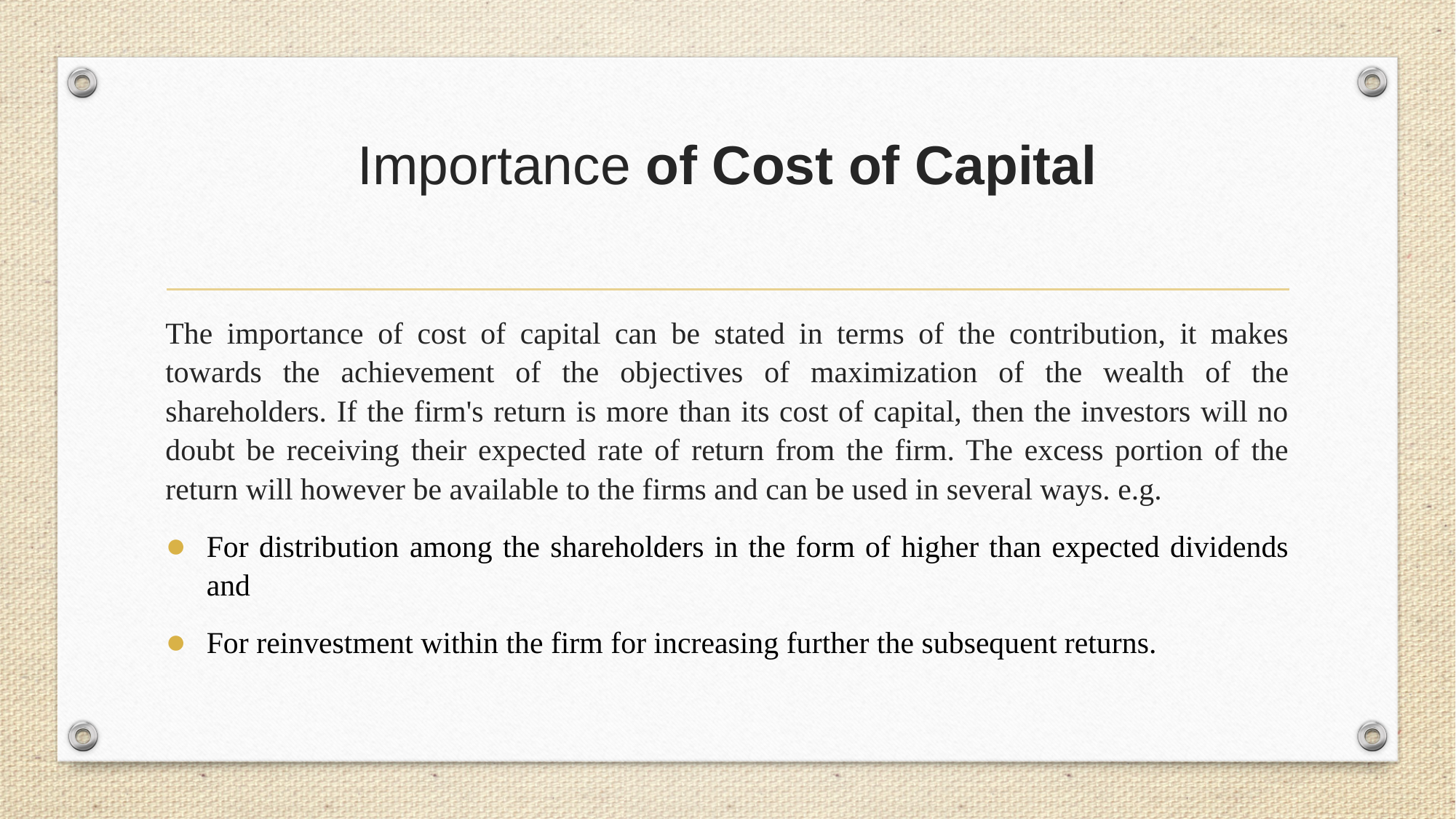

# Importance of Cost of Capital
The importance of cost of capital can be stated in terms of the contribution, it makes towards the achievement of the objectives of maximization of the wealth of the shareholders. If the firm's return is more than its cost of capital, then the investors will no doubt be receiving their expected rate of return from the firm. The excess portion of the return will however be available to the firms and can be used in several ways. e.g.
For distribution among the shareholders in the form of higher than expected dividends and
For reinvestment within the firm for increasing further the subsequent returns.